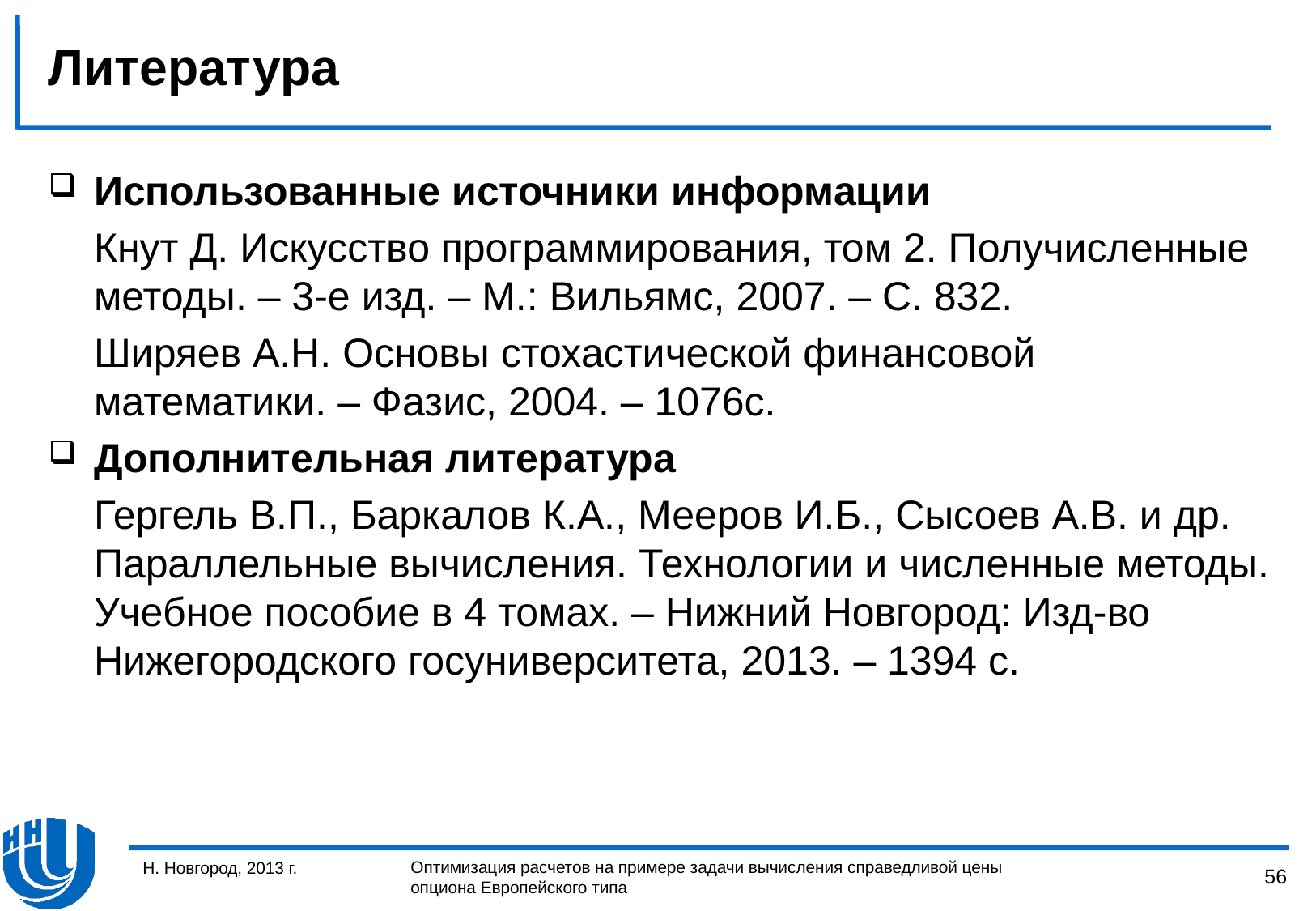

# Литература
Использованные источники информации
	Кнут Д. Искусство программирования, том 2. Получисленные методы. – 3-е изд. – М.: Вильямс, 2007. – С. 832.
	Ширяев А.Н. Основы стохастической финансовой математики. – Фазис, 2004. – 1076с.
Дополнительная литература
	Гергель В.П., Баркалов К.А., Мееров И.Б., Сысоев А.В. и др. Параллельные вычисления. Технологии и численные методы. Учебное пособие в 4 томах. – Нижний Новгород: Изд-во Нижегородского госуниверситета, 2013. – 1394 с.